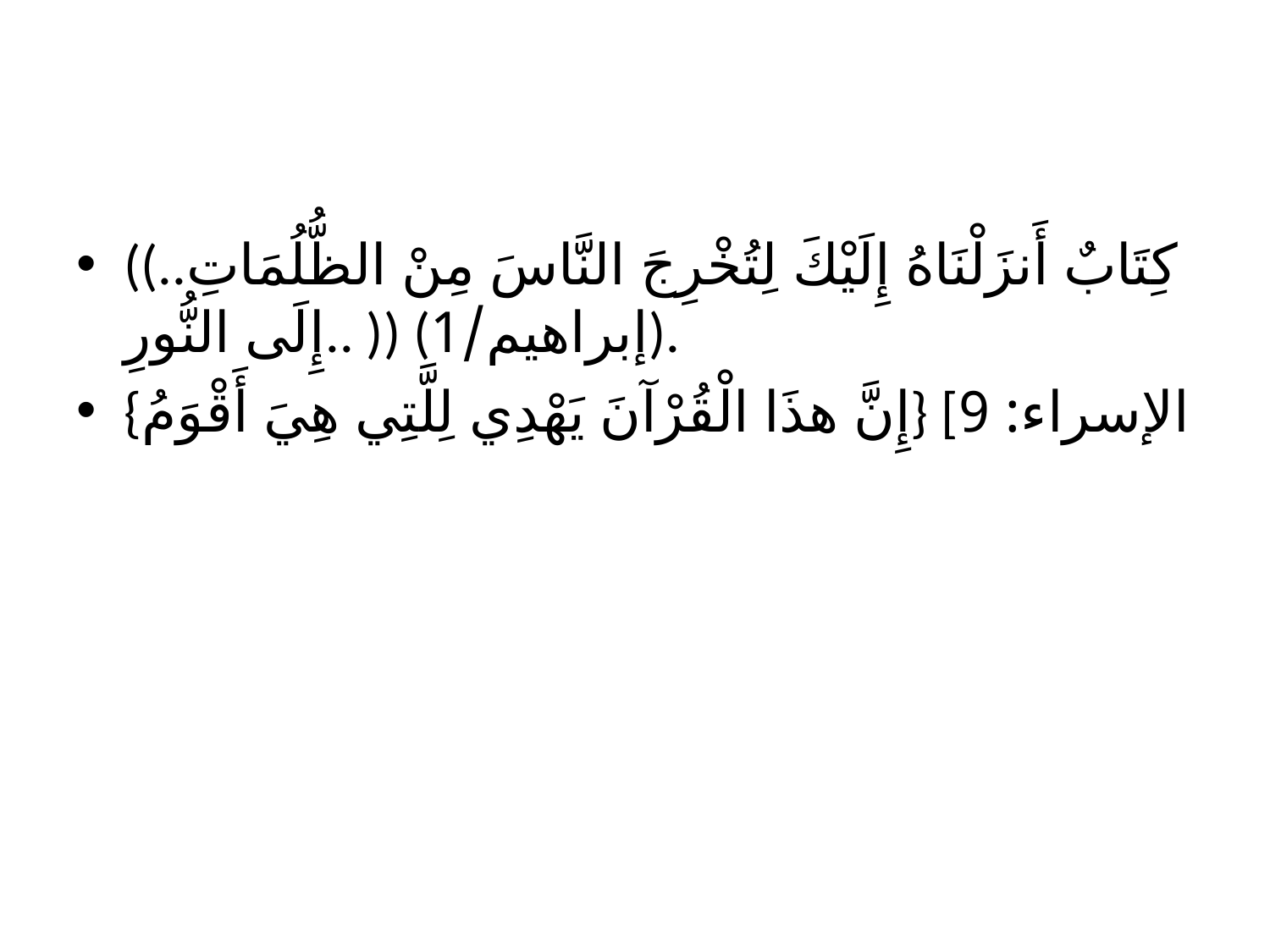

#
((..كِتَابٌ أَنزَلْنَاهُ إِلَيْكَ لِتُخْرِجَ النَّاسَ مِنْ الظُّلُمَاتِ إِلَى النُّورِ.. )) (إبراهيم/1).
{إِنَّ هذَا الْقُرْآنَ يَهْدِي لِلَّتِي هِيَ أَقْوَمُ} [الإسراء: 9